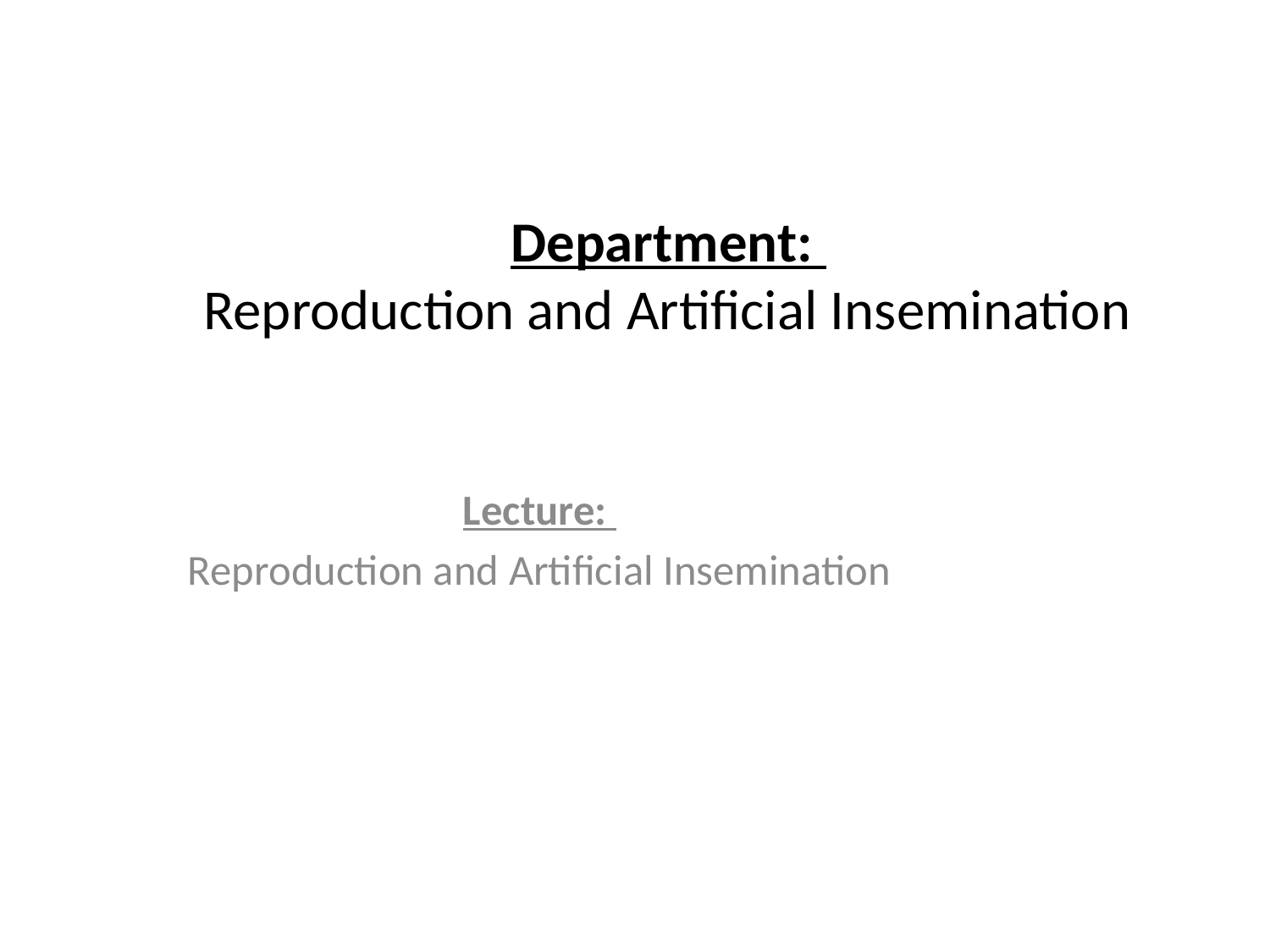

# Department: Reproduction and Artificial Insemination
Lecture:
Reproduction and Artificial Insemination